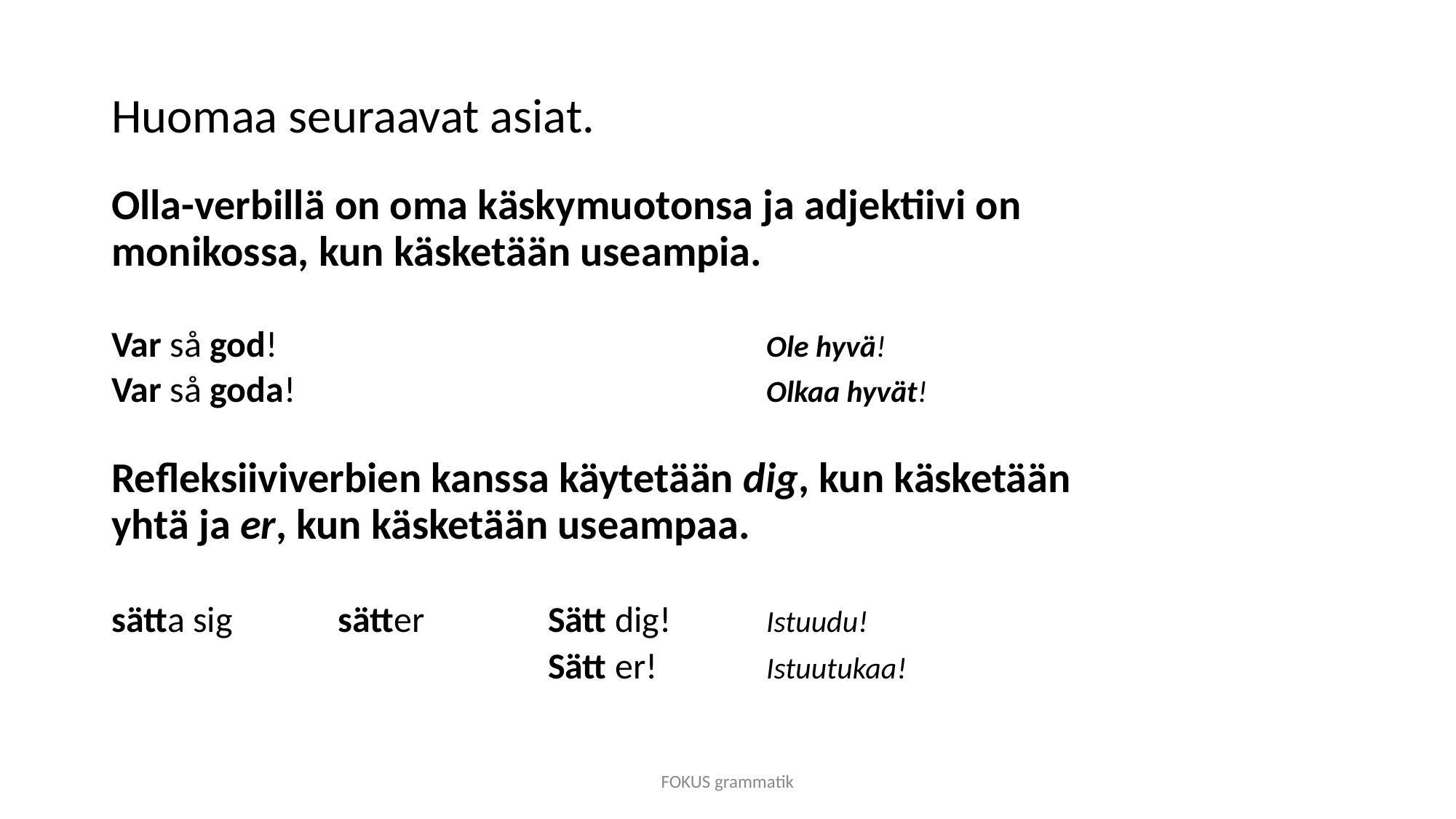

# Huomaa seuraavat asiat.
Olla-verbillä on oma käskymuotonsa ja adjektiivi on monikossa, kun käsketään useampia.

Var så god!					Ole hyvä!
Var så goda!					Olkaa hyvät!

Refleksiiviverbien kanssa käytetään dig, kun käsketään yhtä ja er, kun käsketään useampaa.

sätta sig	 sätter		Sätt dig!	Istuudu!
				Sätt er!	Istuutukaa!

FOKUS grammatik